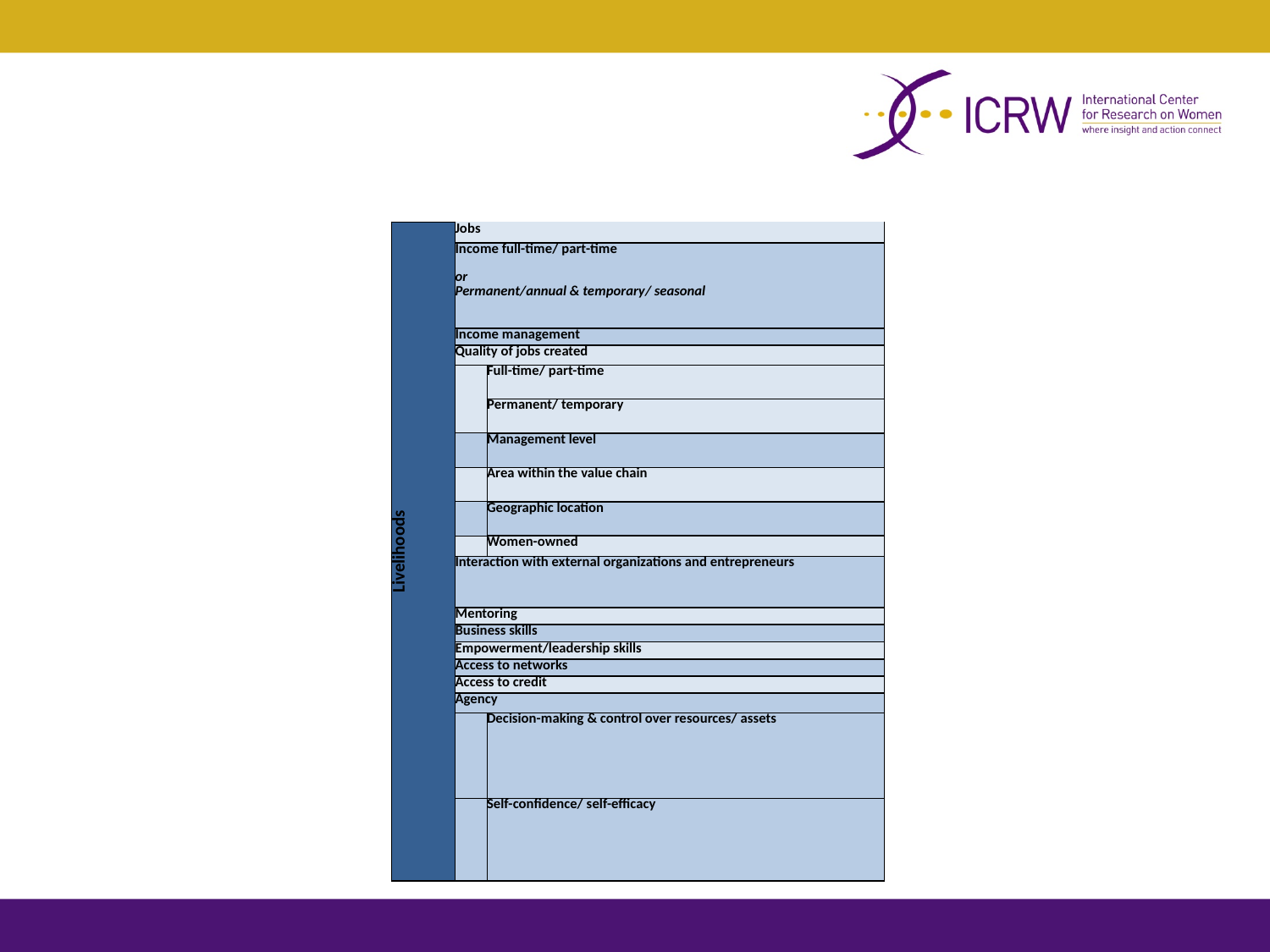

#
| Livelihoods | Jobs |  |
| --- | --- | --- |
|  | Income full-time/ part-time or Permanent/annual & temporary/ seasonal |  |
|  | Income management |  |
|  | Quality of jobs created |  |
|  |  | Full-time/ part-time |
|  |  | Permanent/ temporary |
|  |  | Management level |
|  |  | Area within the value chain |
|  |  | Geographic location |
|  |  | Women-owned |
|  | Interaction with external organizations and entrepreneurs |  |
|  | Mentoring |  |
|  | Business skills |  |
|  | Empowerment/leadership skills |  |
|  | Access to networks |  |
|  | Access to credit |  |
|  | Agency |  |
|  |  | Decision-making & control over resources/ assets |
|  |  | Self-confidence/ self-efficacy |